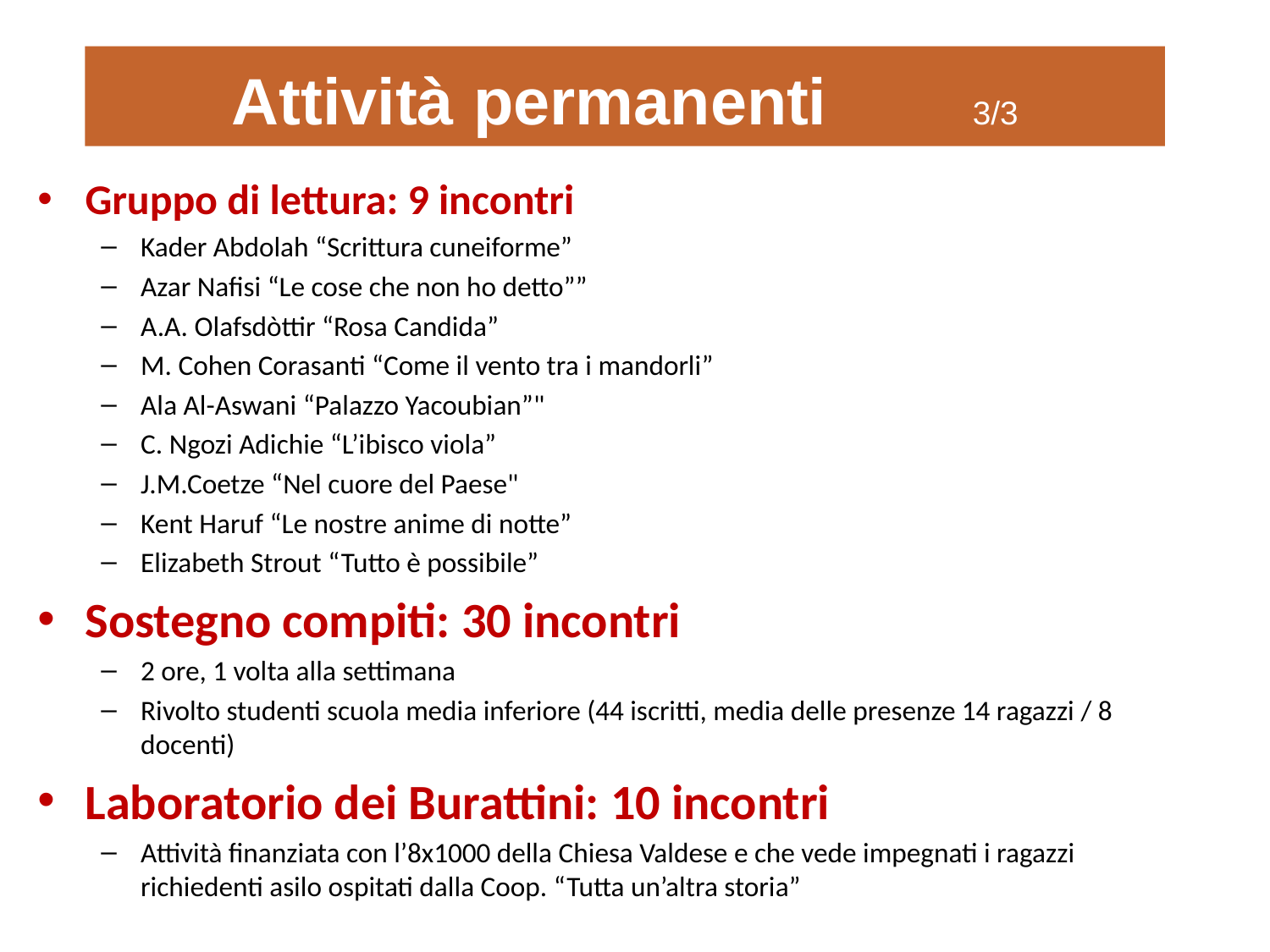

#
Attività permanenti        3/3
Gruppo di lettura: 9 incontri
Kader Abdolah “Scrittura cuneiforme”
Azar Nafisi “Le cose che non ho detto””
A.A. Olafsdòttir “Rosa Candida”
M. Cohen Corasanti “Come il vento tra i mandorli”
Ala Al-Aswani “Palazzo Yacoubian”"
C. Ngozi Adichie “L’ibisco viola”
J.M.Coetze “Nel cuore del Paese"
Kent Haruf “Le nostre anime di notte”
Elizabeth Strout “Tutto è possibile”
Sostegno compiti: 30 incontri
2 ore, 1 volta alla settimana
Rivolto studenti scuola media inferiore (44 iscritti, media delle presenze 14 ragazzi / 8 docenti)
Laboratorio dei Burattini: 10 incontri
Attività finanziata con l’8x1000 della Chiesa Valdese e che vede impegnati i ragazzi richiedenti asilo ospitati dalla Coop. “Tutta un’altra storia”